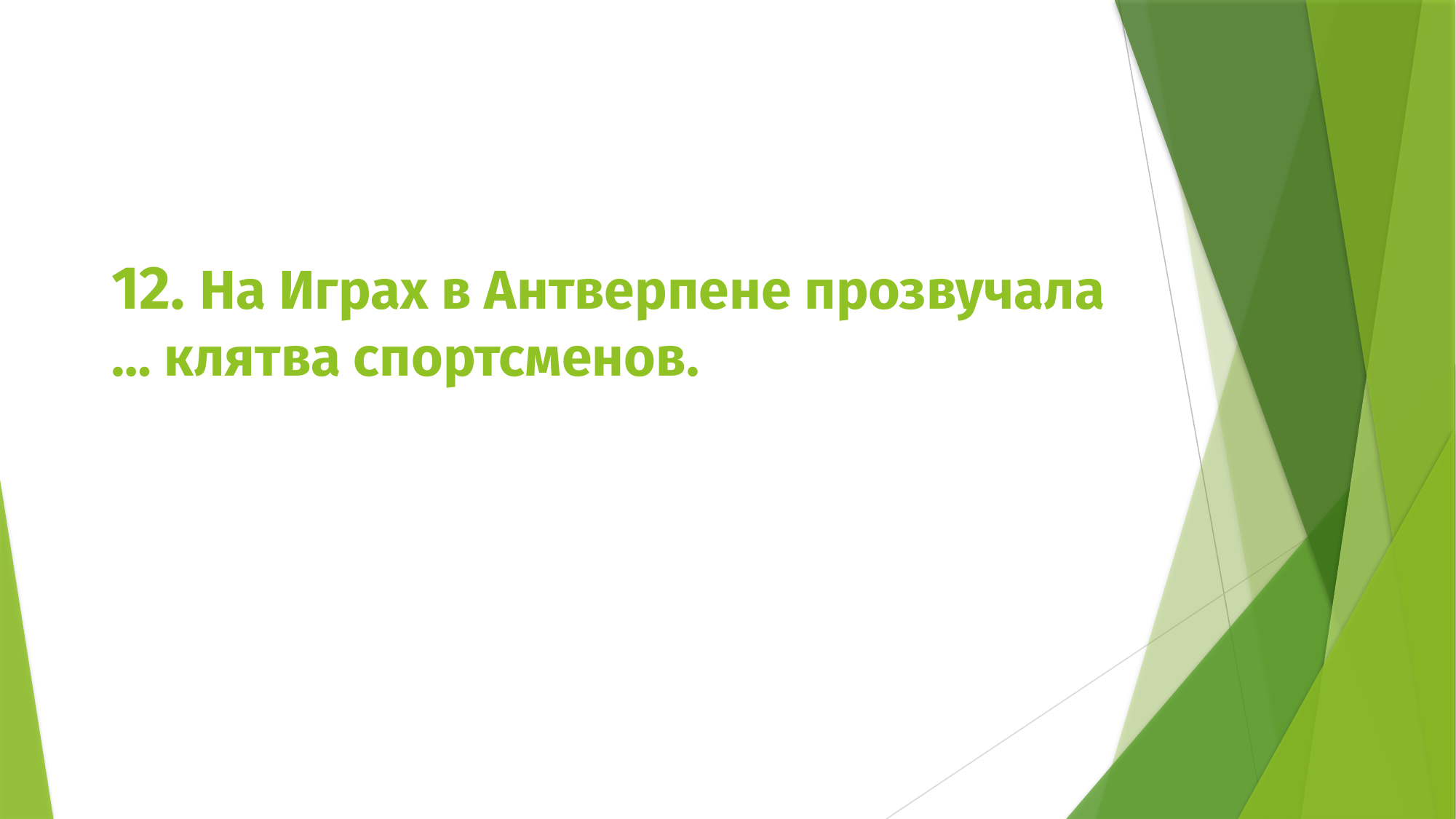

# 12. На Играх в Антверпене прозвучала … клятва спортсменов.